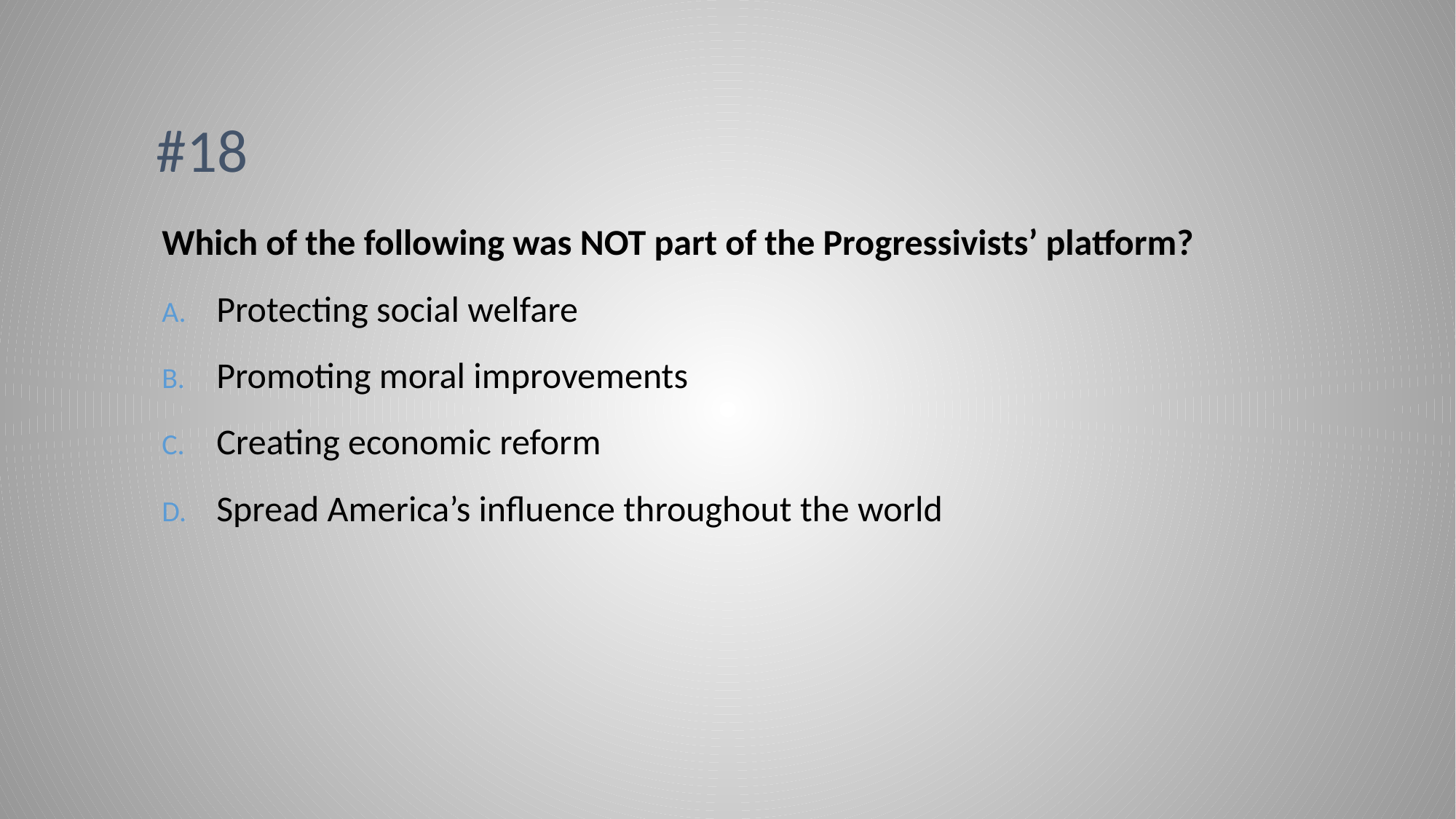

# #18
Which of the following was NOT part of the Progressivists’ platform?
Protecting social welfare
Promoting moral improvements
Creating economic reform
Spread America’s influence throughout the world